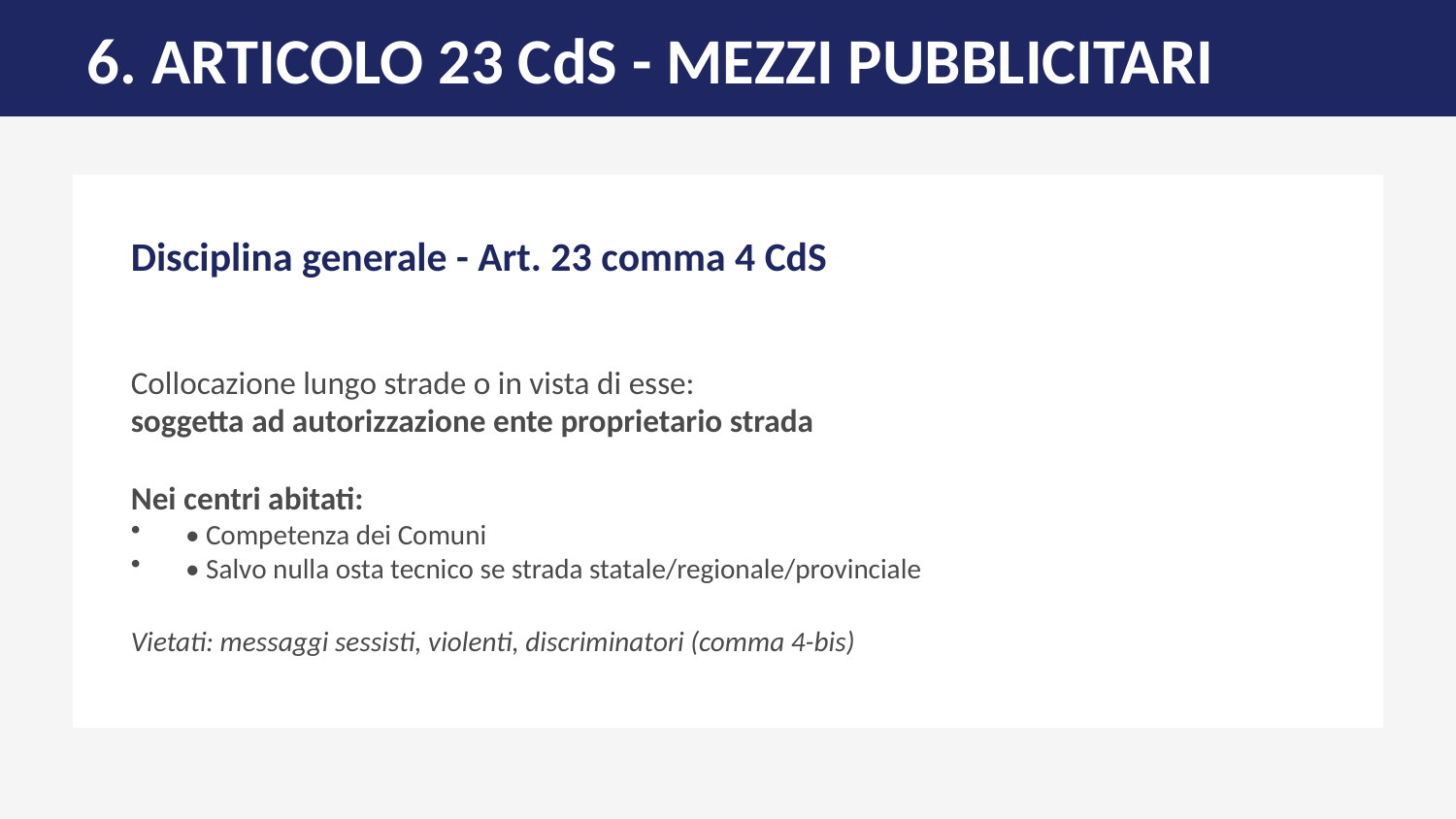

6. ARTICOLO 23 CdS - MEZZI PUBBLICITARI

Disciplina generale - Art. 23 comma 4 CdS
Collocazione lungo strade o in vista di esse:
soggetta ad autorizzazione ente proprietario strada

Nei centri abitati:
• Competenza dei Comuni
• Salvo nulla osta tecnico se strada statale/regionale/provinciale

Vietati: messaggi sessisti, violenti, discriminatori (comma 4-bis)